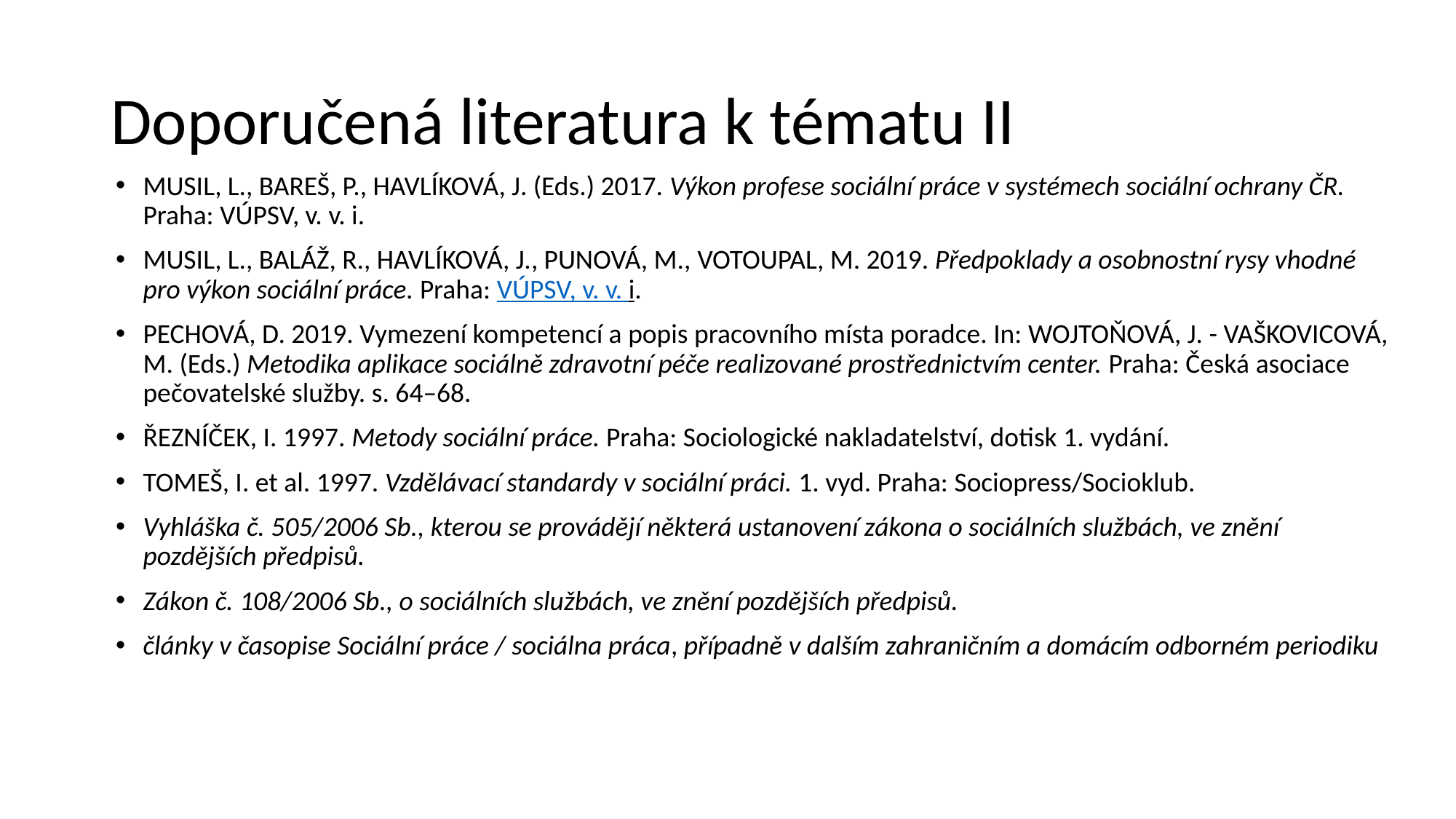

# Doporučená literatura k tématu II
MUSIL, L., BAREŠ, P., HAVLÍKOVÁ, J. (Eds.) 2017. Výkon profese sociální práce v systémech sociální ochrany ČR. Praha: VÚPSV, v. v. i.
MUSIL, L., BALÁŽ, R., HAVLÍKOVÁ, J., PUNOVÁ, M., VOTOUPAL, M. 2019. Předpoklady a osobnostní rysy vhodné pro výkon sociální práce. Praha: VÚPSV, v. v. i.
PECHOVÁ, D. 2019. Vymezení kompetencí a popis pracovního místa poradce. In: WOJTOŇOVÁ, J. - VAŠKOVICOVÁ, M. (Eds.) Metodika aplikace sociálně zdravotní péče realizované prostřednictvím center. Praha: Česká asociace pečovatelské služby. s. 64–68.
ŘEZNÍČEK, I. 1997. Metody sociální práce. Praha: Sociologické nakladatelství, dotisk 1. vydání.
TOMEŠ, I. et al. 1997. Vzdělávací standardy v sociální práci. 1. vyd. Praha: Sociopress/Socioklub.
Vyhláška č. 505/2006 Sb., kterou se provádějí některá ustanovení zákona o sociálních službách, ve znění pozdějších předpisů.
Zákon č. 108/2006 Sb., o sociálních službách, ve znění pozdějších předpisů.
články v časopise Sociální práce / sociálna práca, případně v dalším zahraničním a domácím odborném periodiku